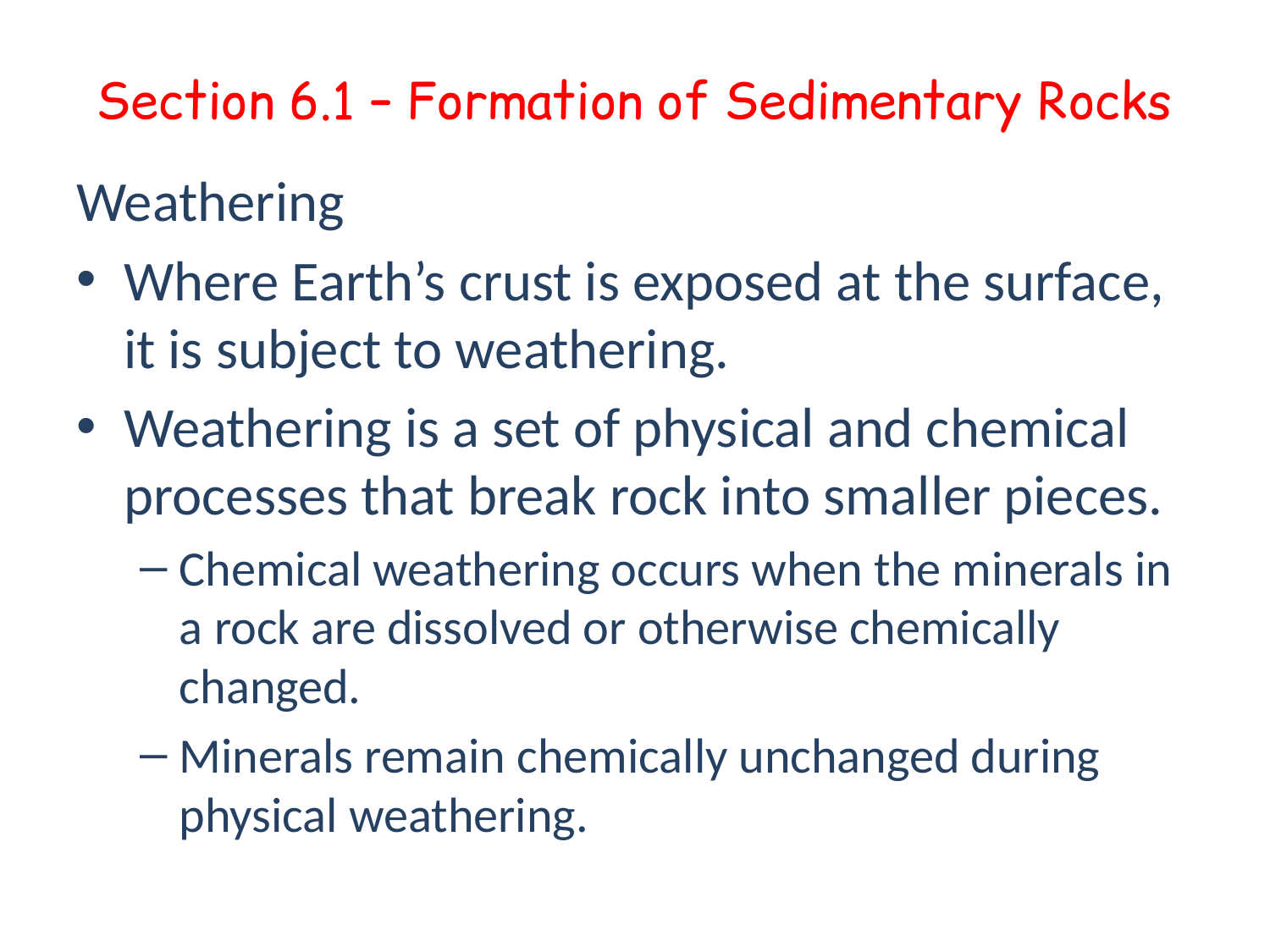

# Section 6.1 – Formation of Sedimentary Rocks
Weathering
Where Earth’s crust is exposed at the surface, it is subject to weathering.
Weathering is a set of physical and chemical processes that break rock into smaller pieces.
Chemical weathering occurs when the minerals in a rock are dissolved or otherwise chemically changed.
Minerals remain chemically unchanged during physical weathering.